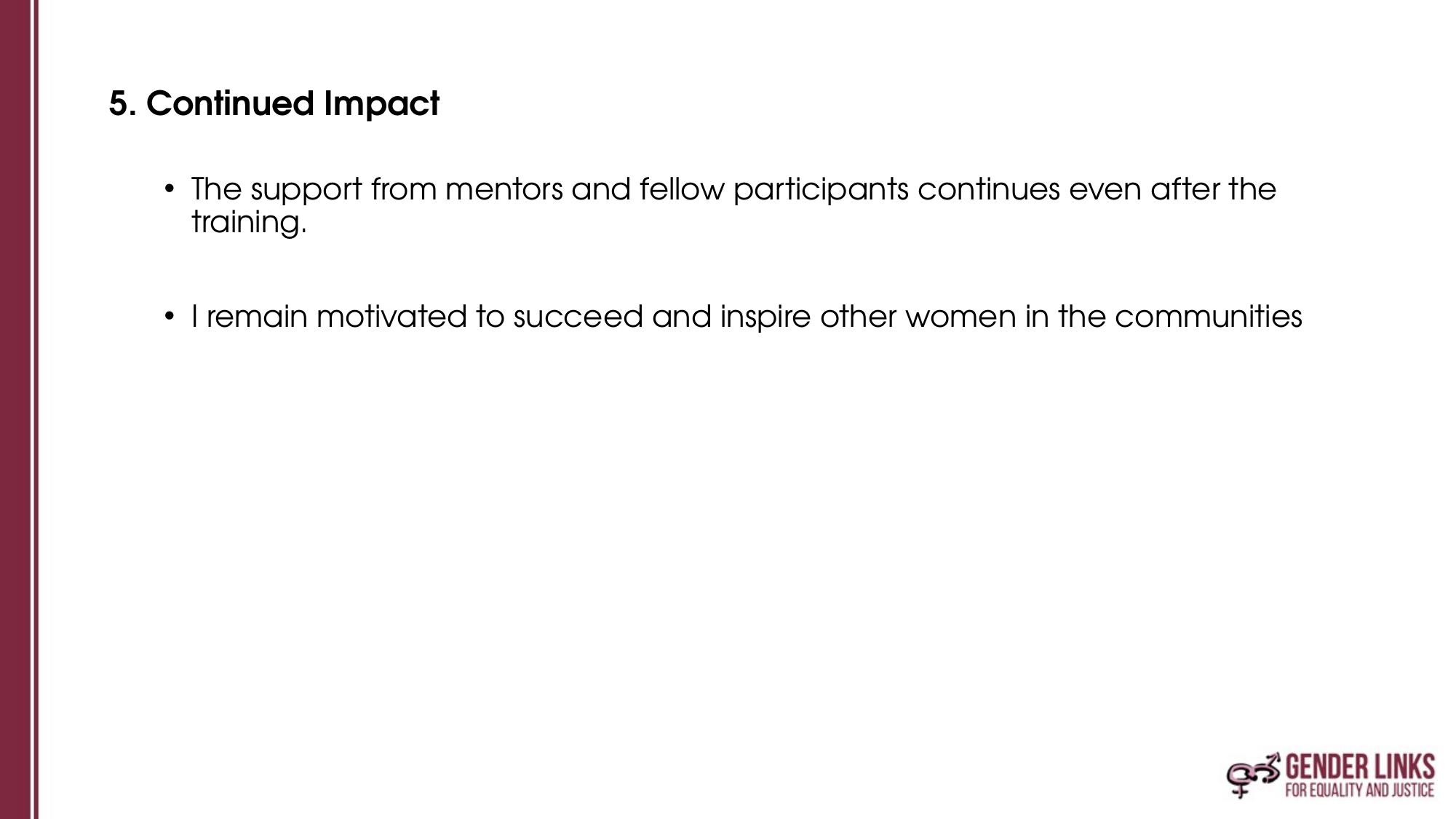

5. Continued Impact

The support from mentors and fellow participants continues even after the training.

I remain motivated to succeed and inspire other women in the communities